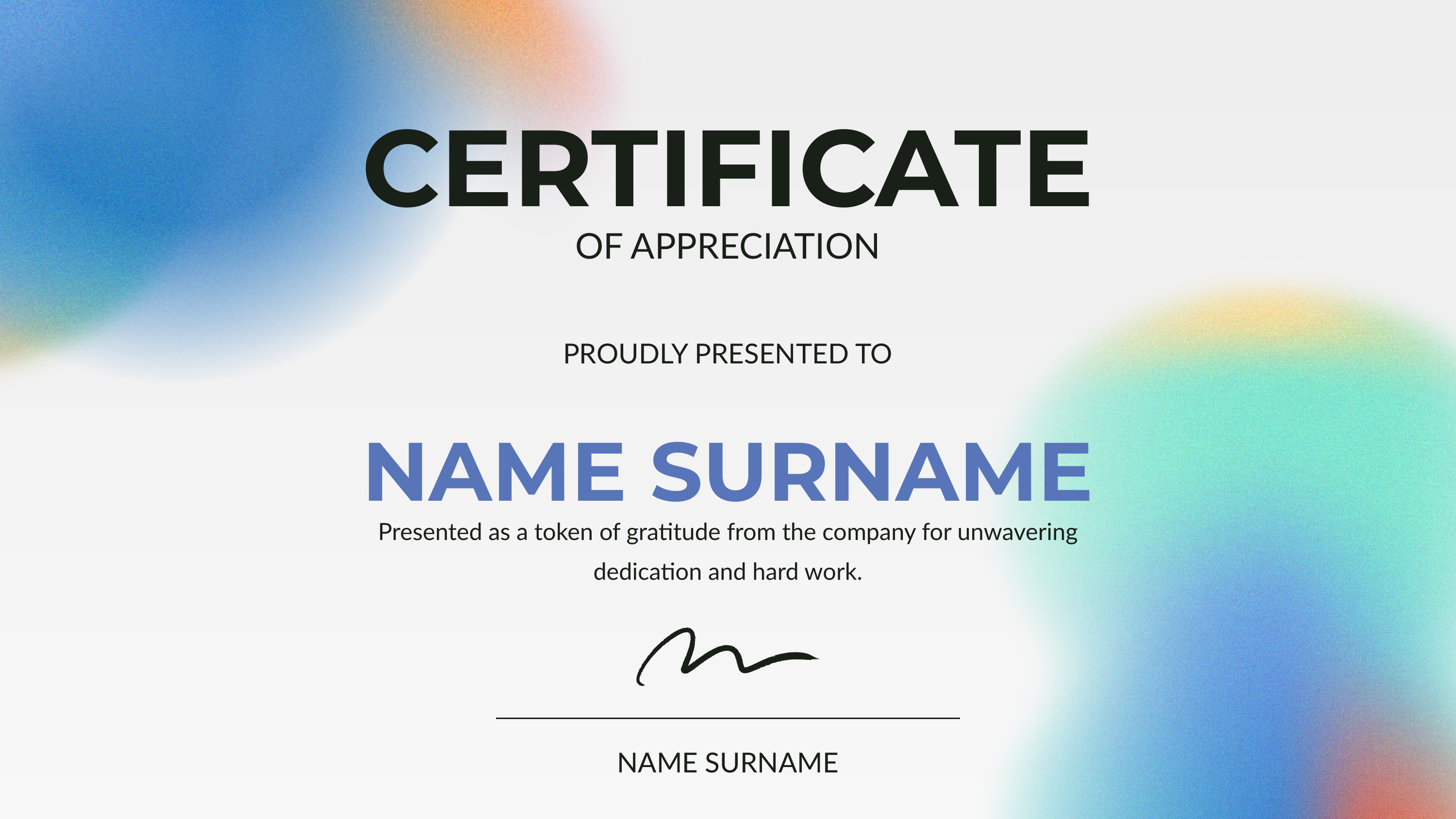

CERTIFICATE
OF APPRECIATION

PROUDLY PRESENTED TO
NAME SURNAME
Presented as a token of gratitude from the company for unwavering dedication and hard work.

NAME SURNAME